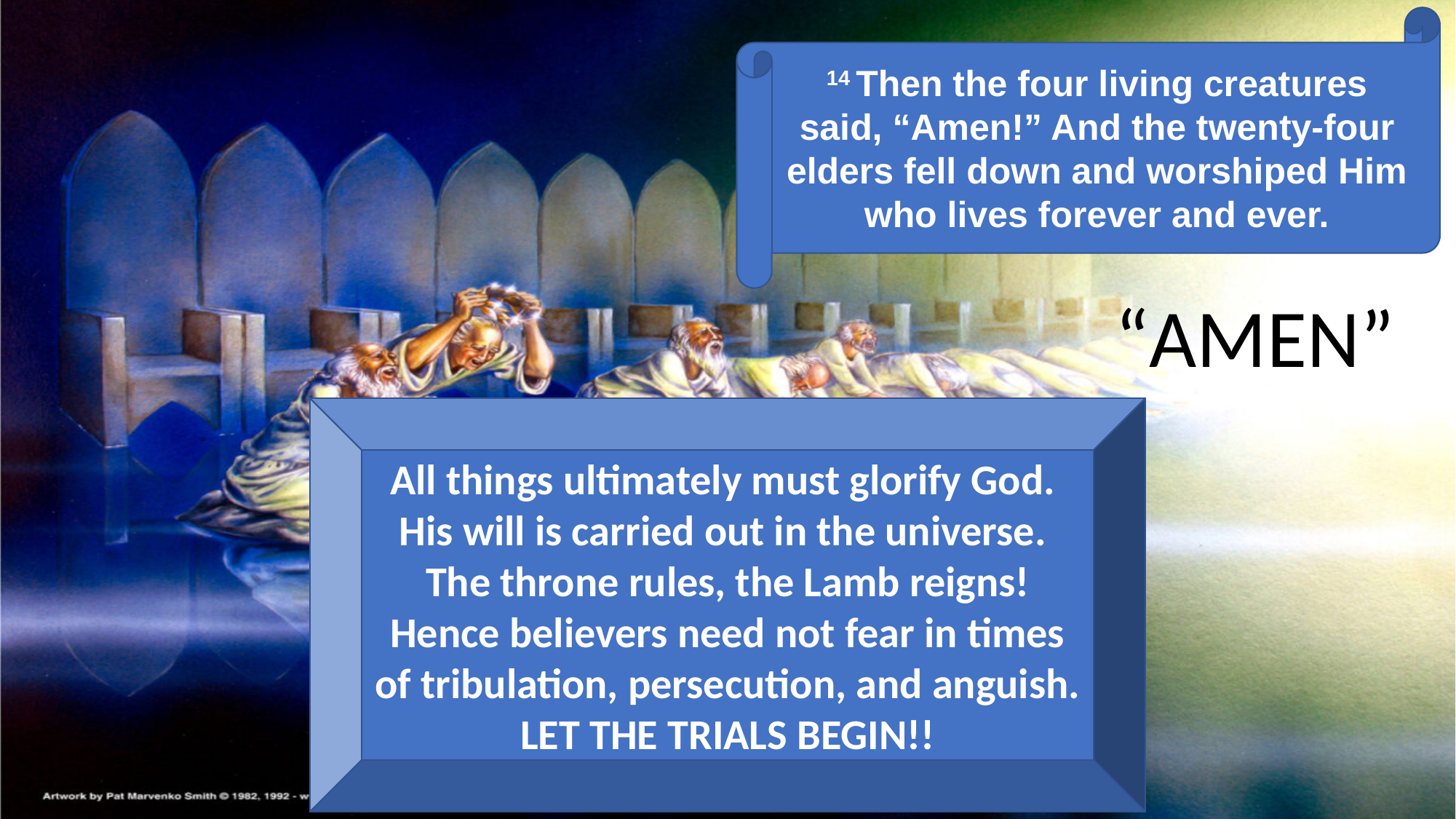

14 Then the four living creatures said, “Amen!” And the twenty-four elders fell down and worshiped Him who lives forever and ever.
# “AMEN”
All things ultimately must glorify God.  His will is carried out in the universe.  The throne rules, the Lamb reigns!
Hence believers need not fear in times of tribulation, persecution, and anguish.
LET THE TRIALS BEGIN!!